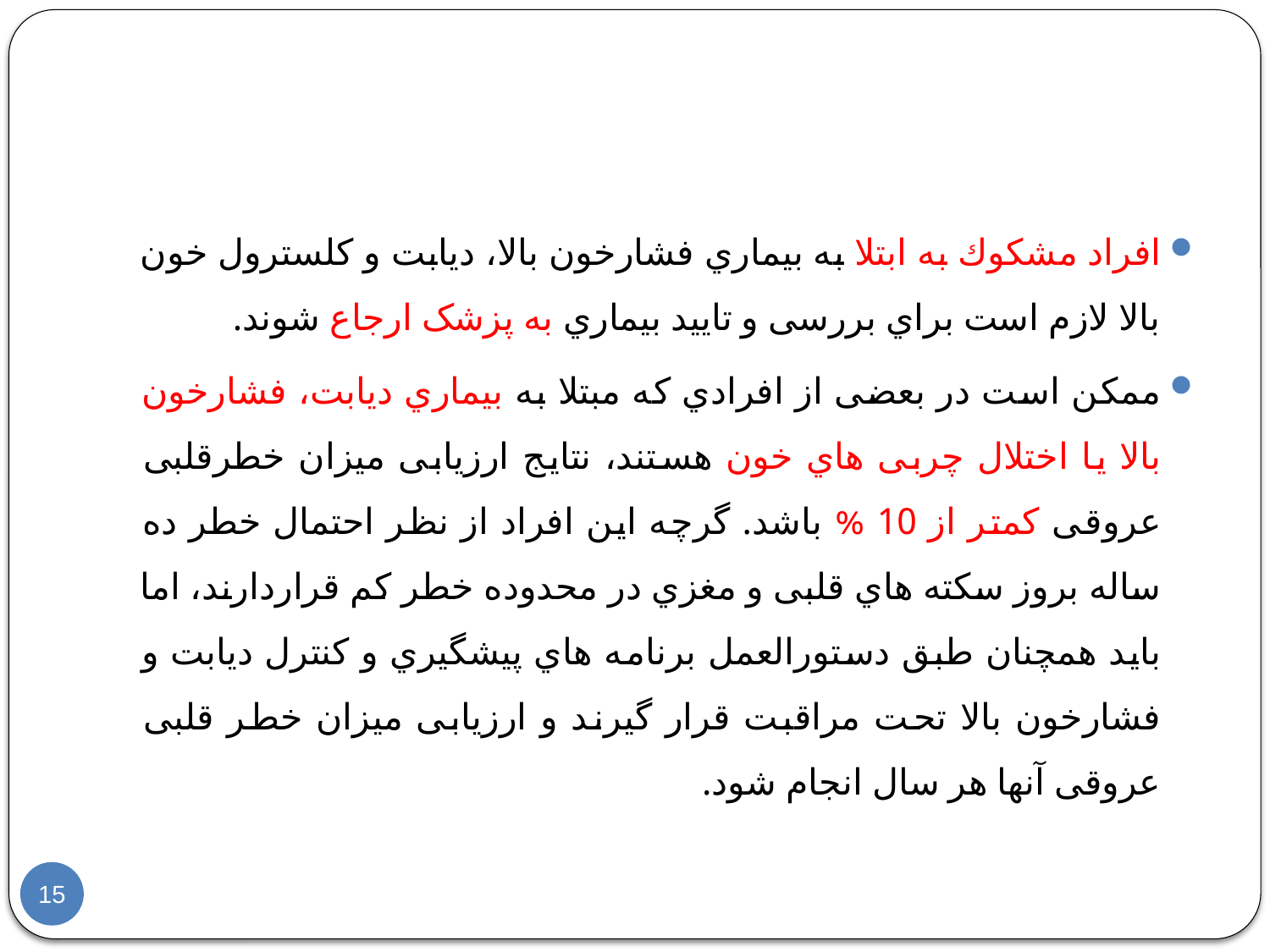

#
افراد مشکوك به ابتلا به بیماري فشارخون بالا، دیابت و کلسترول خون بالا لازم است براي بررسی و تایید بیماري به پزشک ارجاع شوند.
ممکن است در بعضی از افرادي که مبتلا به بیماري دیابت، فشارخون بالا یا اختلال چربی هاي خون هستند، نتایج ارزیابی میزان خطرقلبی عروقی کمتر از 10 % باشد. گرچه این افراد از نظر احتمال خطر ده ساله بروز سکته هاي قلبی و مغزي در محدوده خطر کم قراردارند، اما باید همچنان طبق دستورالعمل برنامه هاي پیشگیري و کنترل دیابت و فشارخون بالا تحت مراقبت قرار گیرند و ارزیابی میزان خطر قلبی عروقی آنها هر سال انجام شود.
15